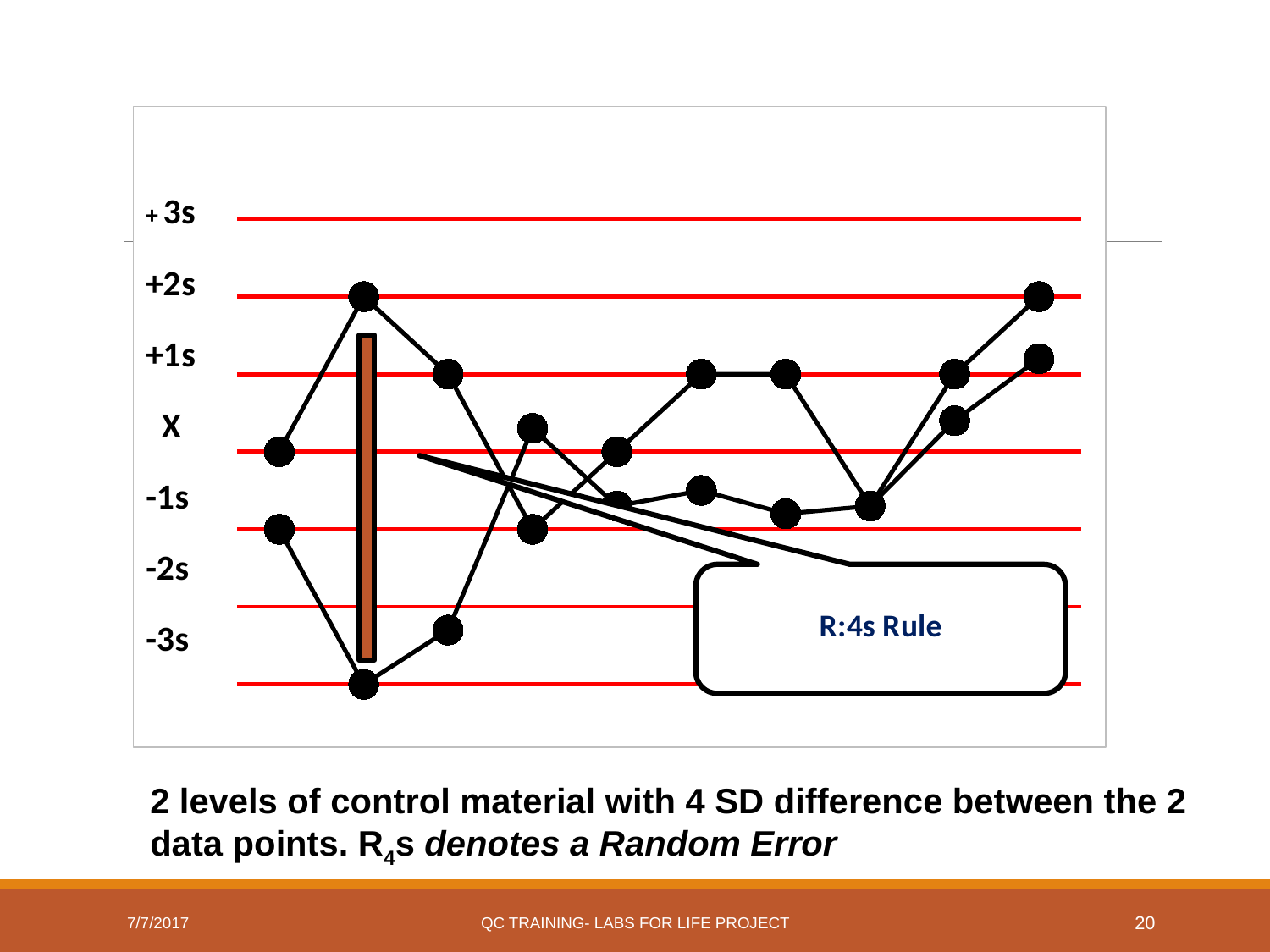

### Chart

| Category |  |  |
|---|---|---|
2 levels of control material with 4 SD difference between the 2 data points. R4s denotes a Random Error
7/7/2017
QC Training- Labs for Life Project
20